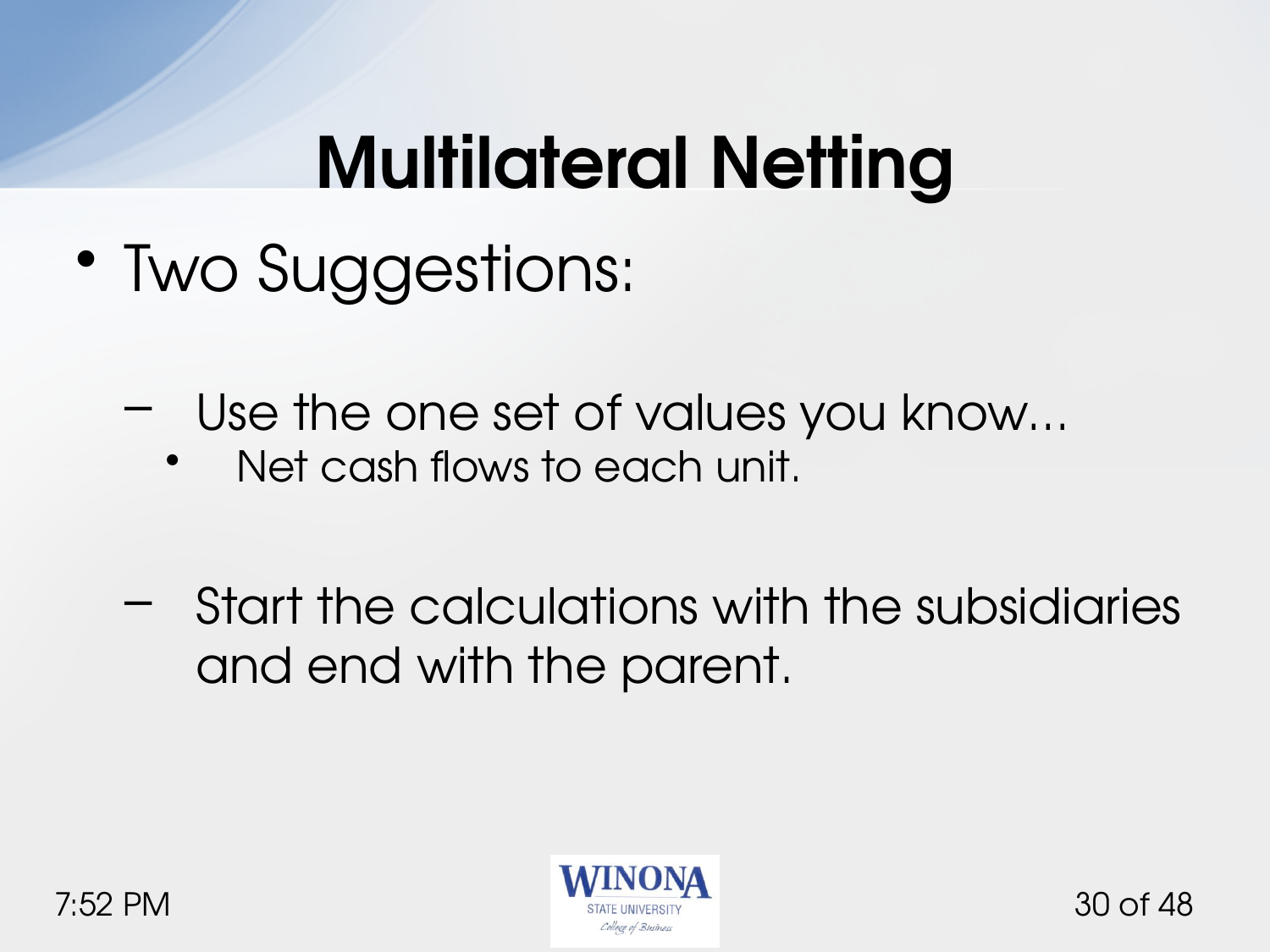

# Multilateral Netting
Two Suggestions:

Use the one set of values you know…
Net cash flows to each unit.

Start the calculations with the subsidiaries and end with the parent.